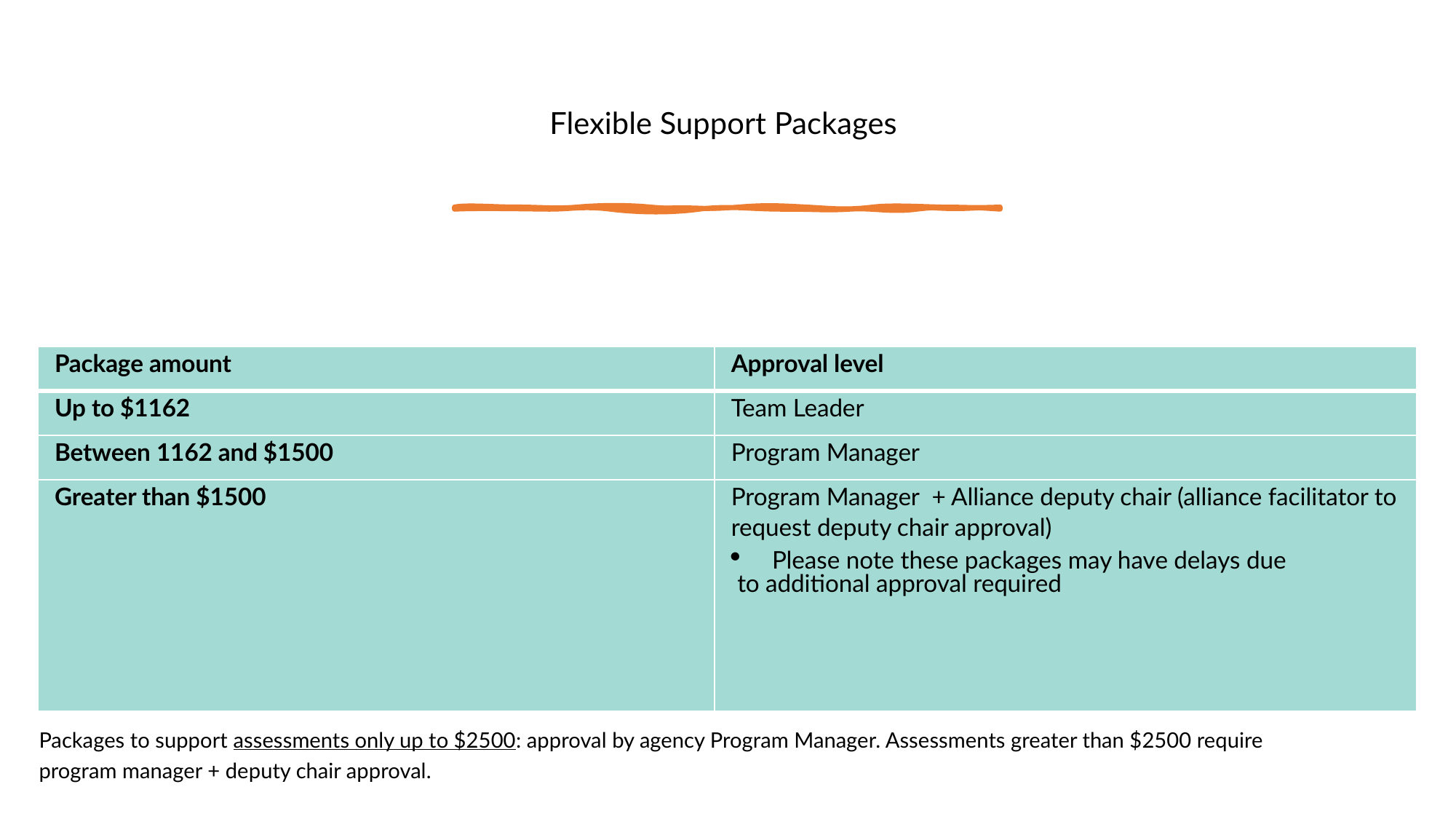

# Flexible Support Packages

| Package amount | Approval level |
| --- | --- |
| Up to $1162 | Team Leader |
| Between 1162 and $1500 | Program Manager |
| Greater than $1500 | Program Manager + Alliance deputy chair (alliance facilitator to request deputy chair approval) Please note these packages may have delays due to additional approval required |

Packages to support assessments only up to $2500: approval by agency Program Manager. Assessments greater than $2500 require program manager + deputy chair approval.